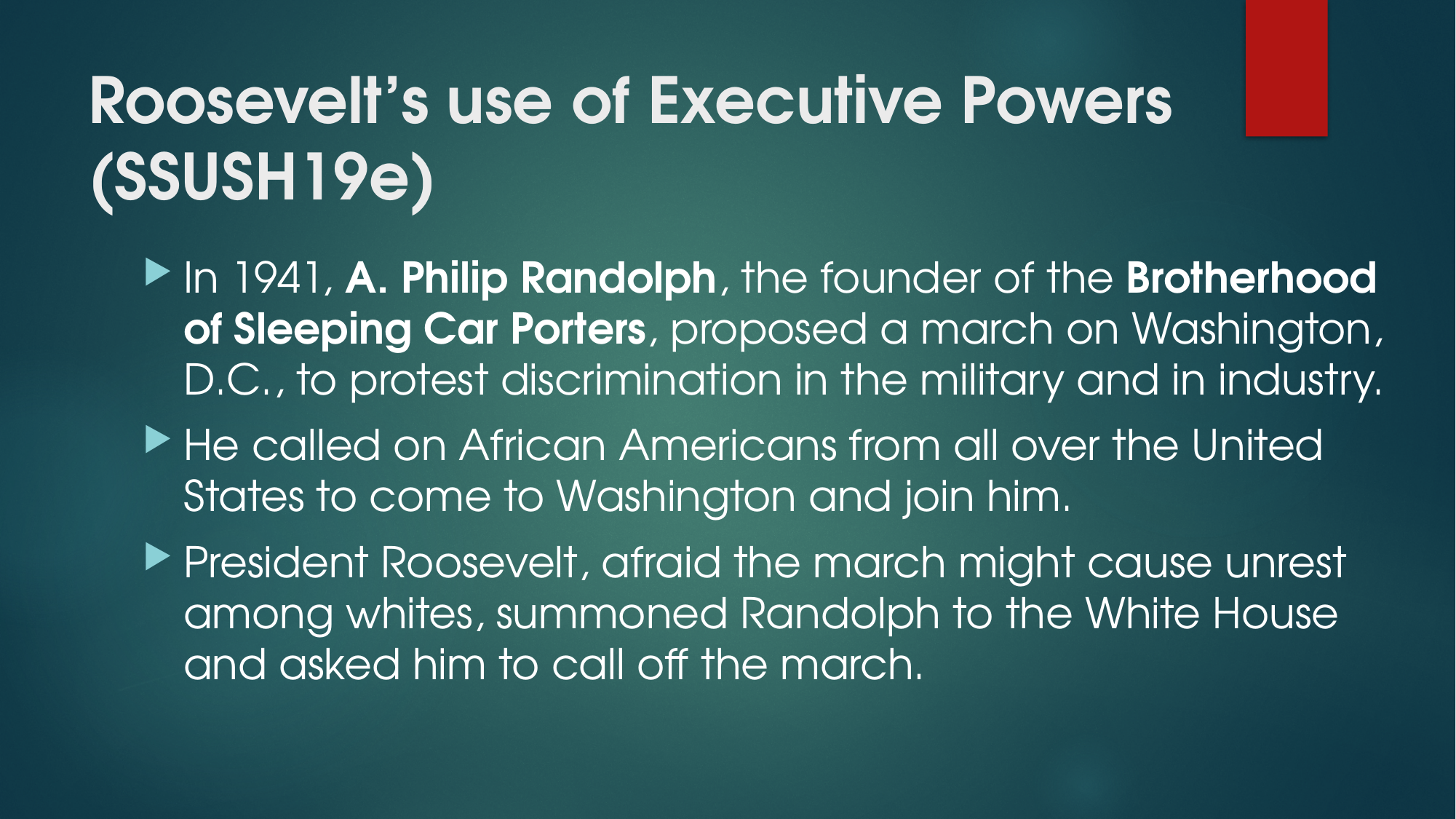

# Roosevelt’s use of Executive Powers (SSUSH19e)
In 1941, A. Philip Randolph, the founder of the Brotherhood of Sleeping Car Porters, proposed a march on Washington, D.C., to protest discrimination in the military and in industry.
He called on African Americans from all over the United States to come to Washington and join him.
President Roosevelt, afraid the march might cause unrest among whites, summoned Randolph to the White House and asked him to call off the march.